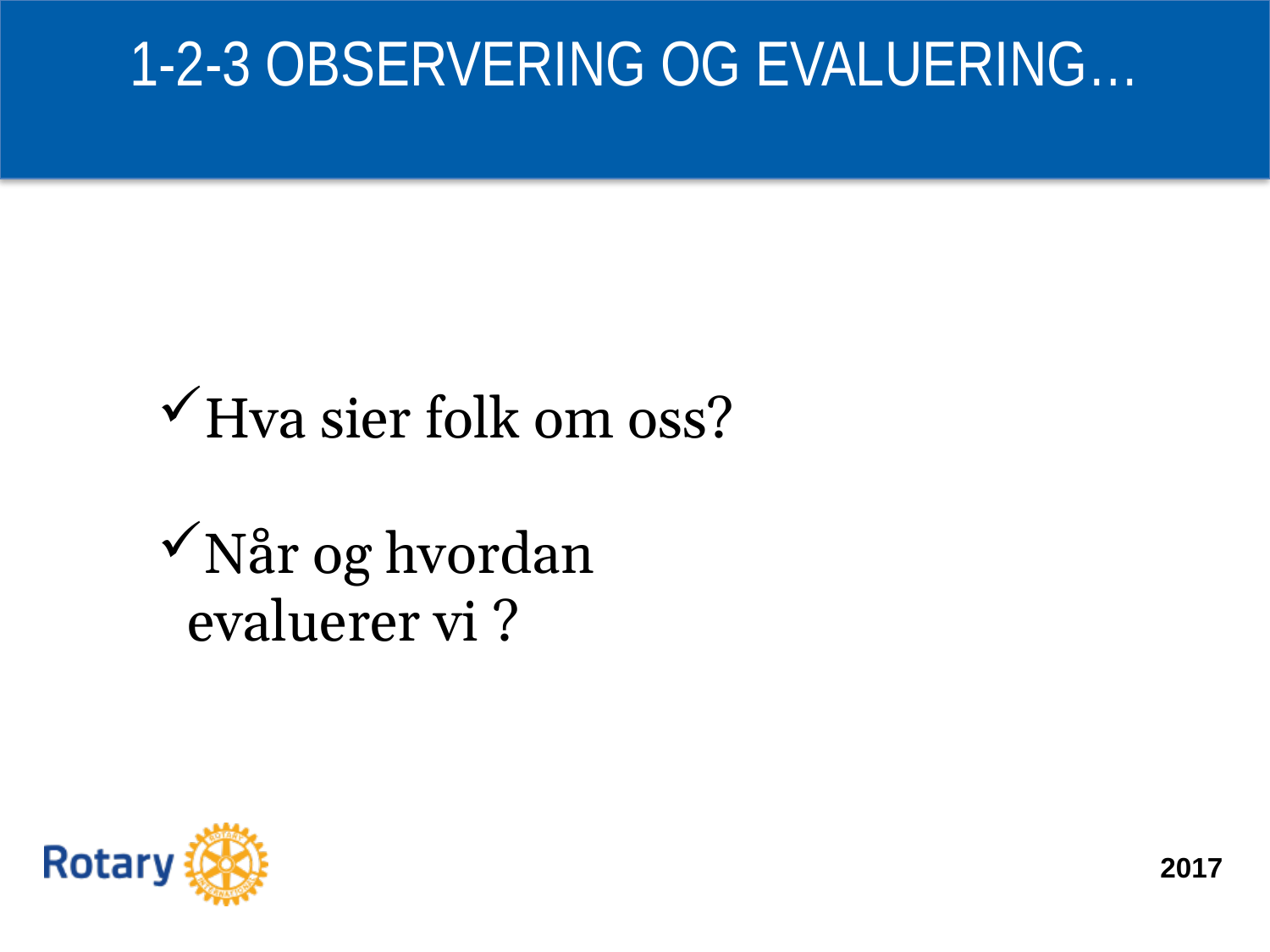

1-2-3 OBSERVERING OG EVALUERING…

Hva sier folk om oss?

Når og hvordan evaluerer vi ?